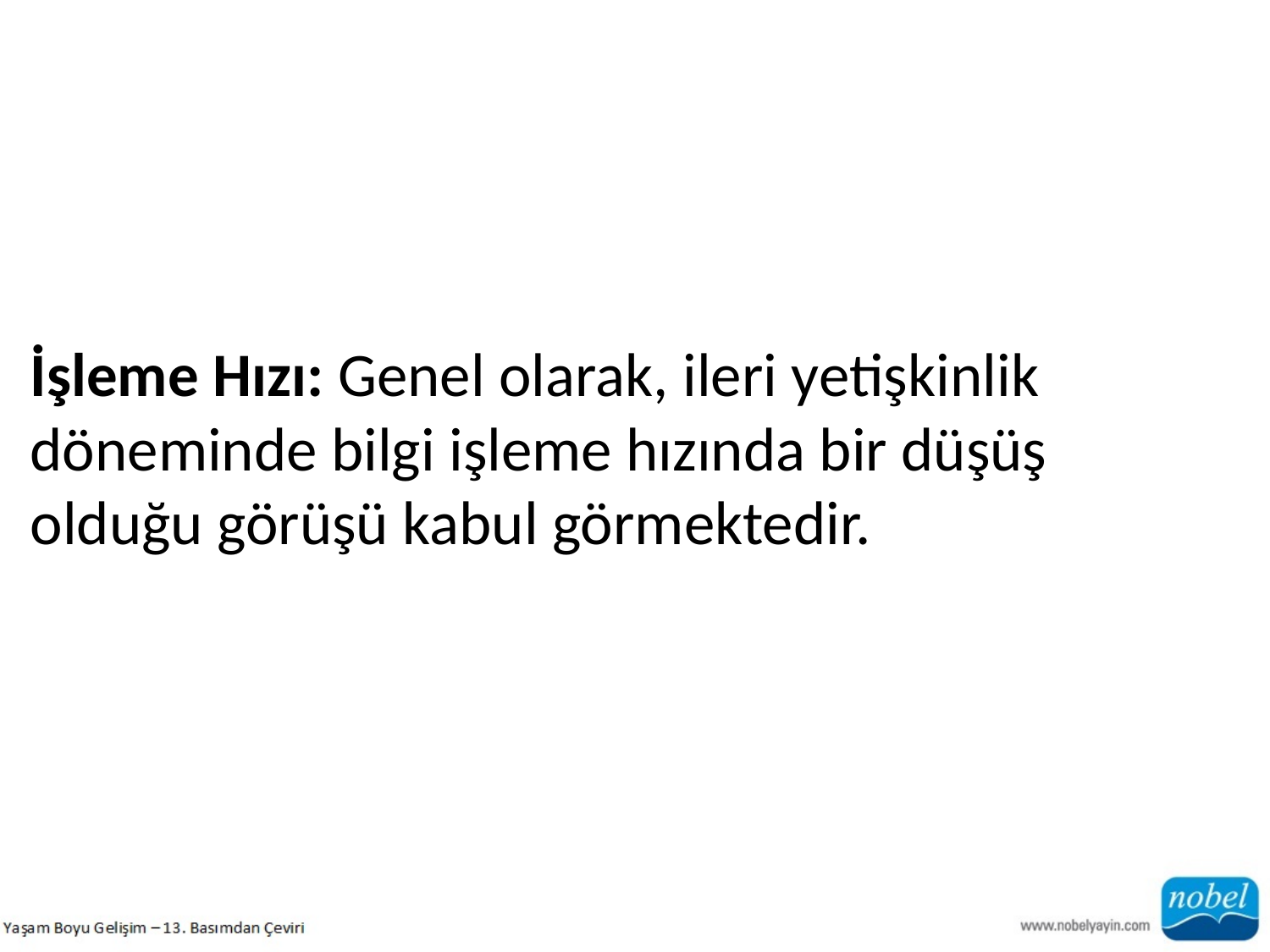

İşleme Hızı: Genel olarak, ileri yetişkinlik döneminde bilgi işleme hızında bir düşüş
olduğu görüşü kabul görmektedir.